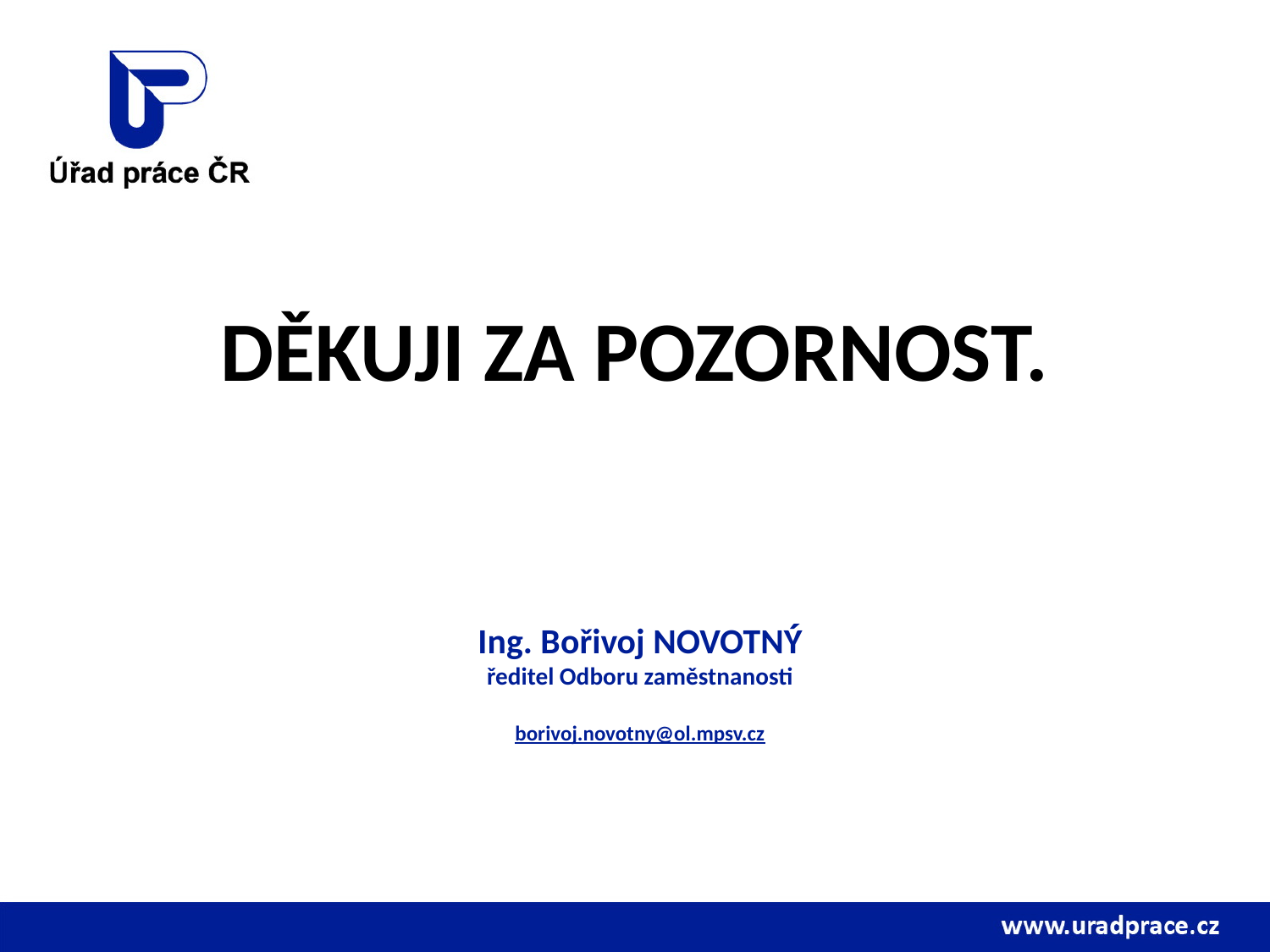

Děkuji za pozornost.
# Ing. Bořivoj Novotný ředitel Odboru zaměstnanosti borivoj.novotny@ol.mpsv.cz